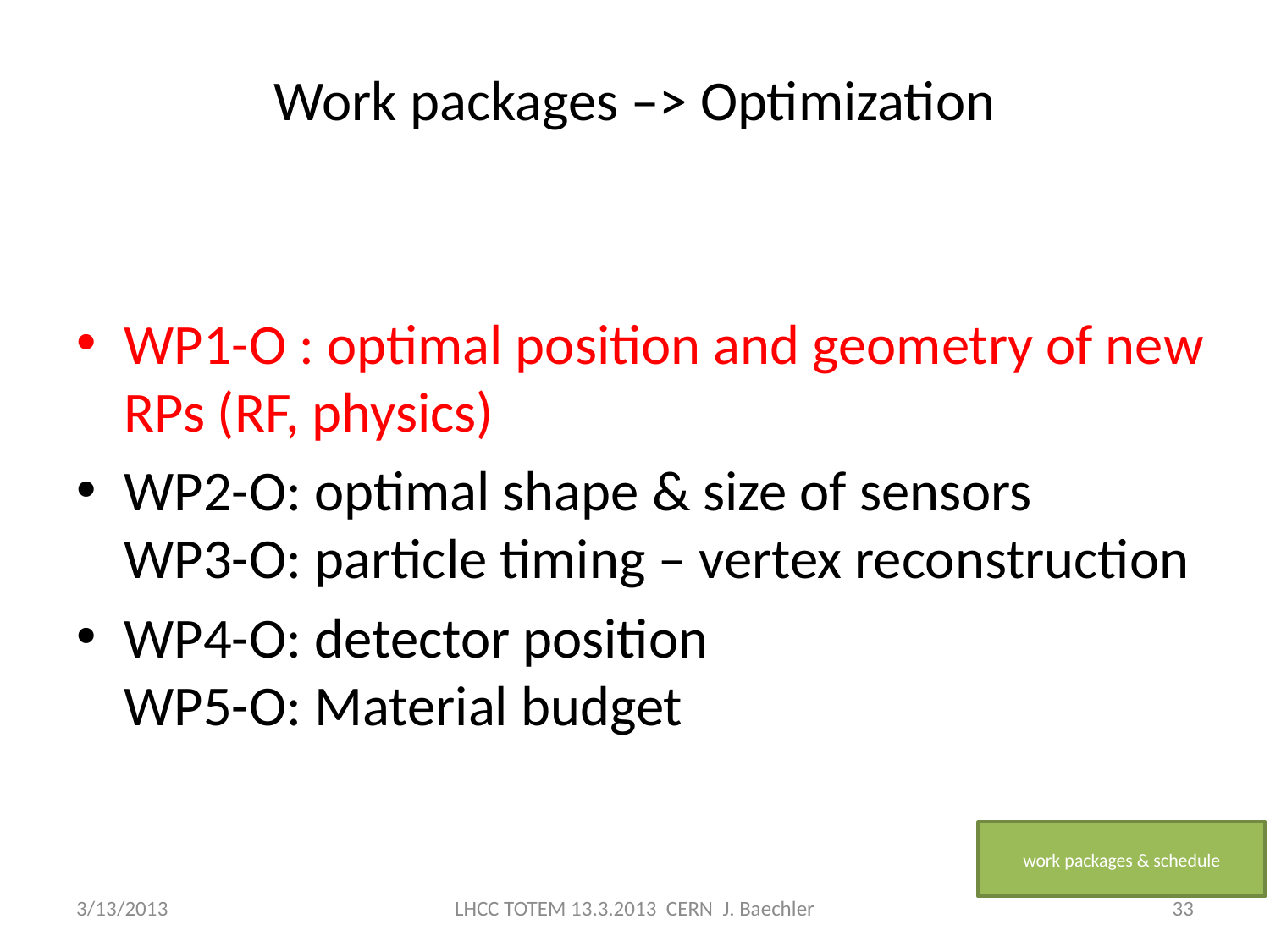

# Work packages –> Optimization

WP1-O : optimal position and geometry of new RPs (RF, physics)
WP2-O: optimal shape & size of sensors
WP3-O: particle timing – vertex reconstruction
WP4-O: detector position
WP5-O: Material budget
work packages & schedule
3/13/2013
LHCC TOTEM 13.3.2013  CERN  J. Baechler
33